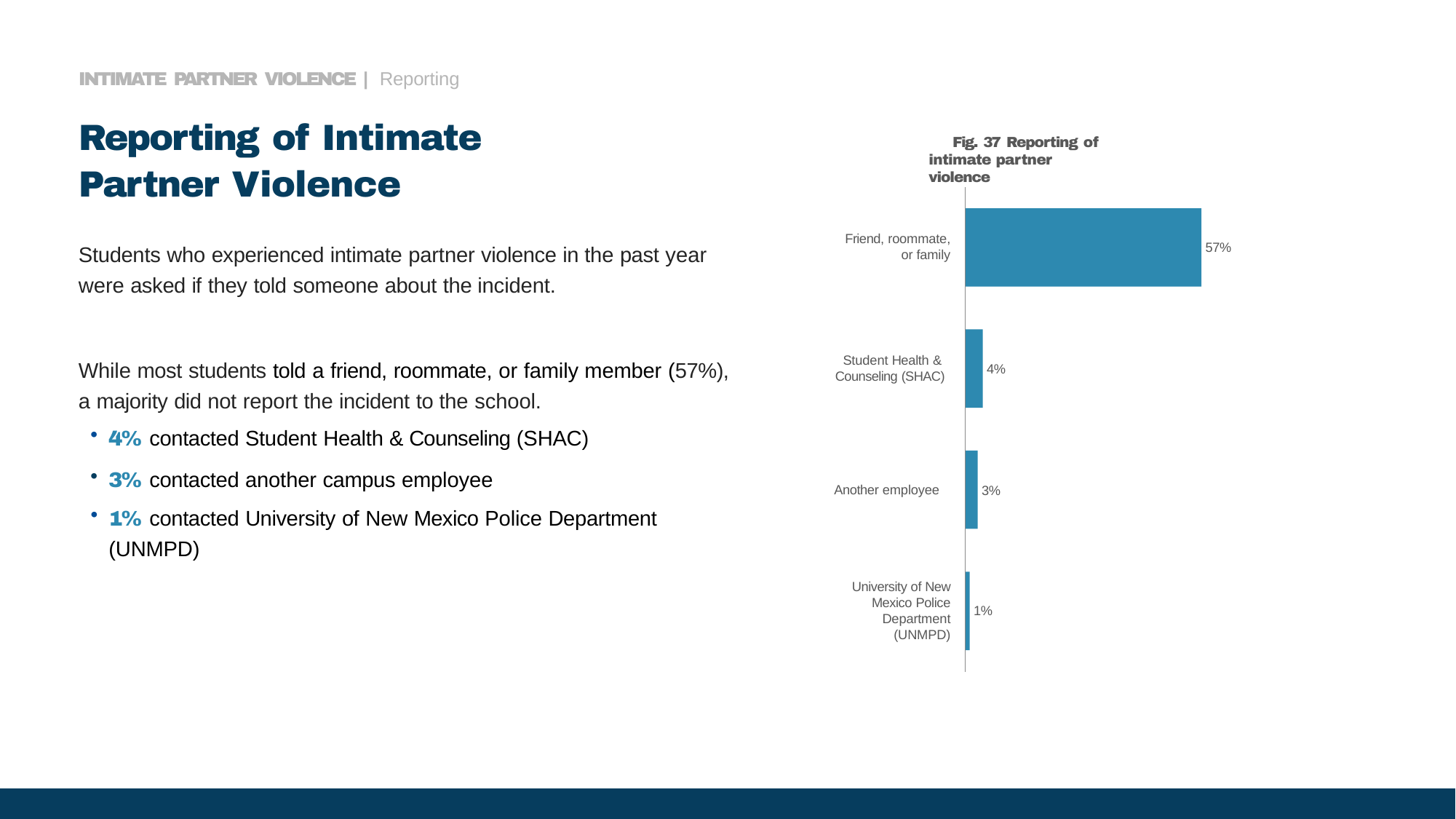

INTIMATE PARTNER VIOLENCE | Reporting
# Reporting of Intimate Partner Violence
Fig. 37 Reporting of intimate partner violence

Friend, roommate,
or family
Students who experienced intimate partner violence in the past year were asked if they told someone about the incident.
57%
While most students told a friend, roommate, or family member (57%), a majority did not report the incident to the school.
4% contacted Student Health & Counseling (SHAC)
3% contacted another campus employee
1% contacted University of New Mexico Police Department (UNMPD)
Student Health & Counseling (SHAC)
4%
Another employee
3%
University of New Mexico Police Department (UNMPD)
1%